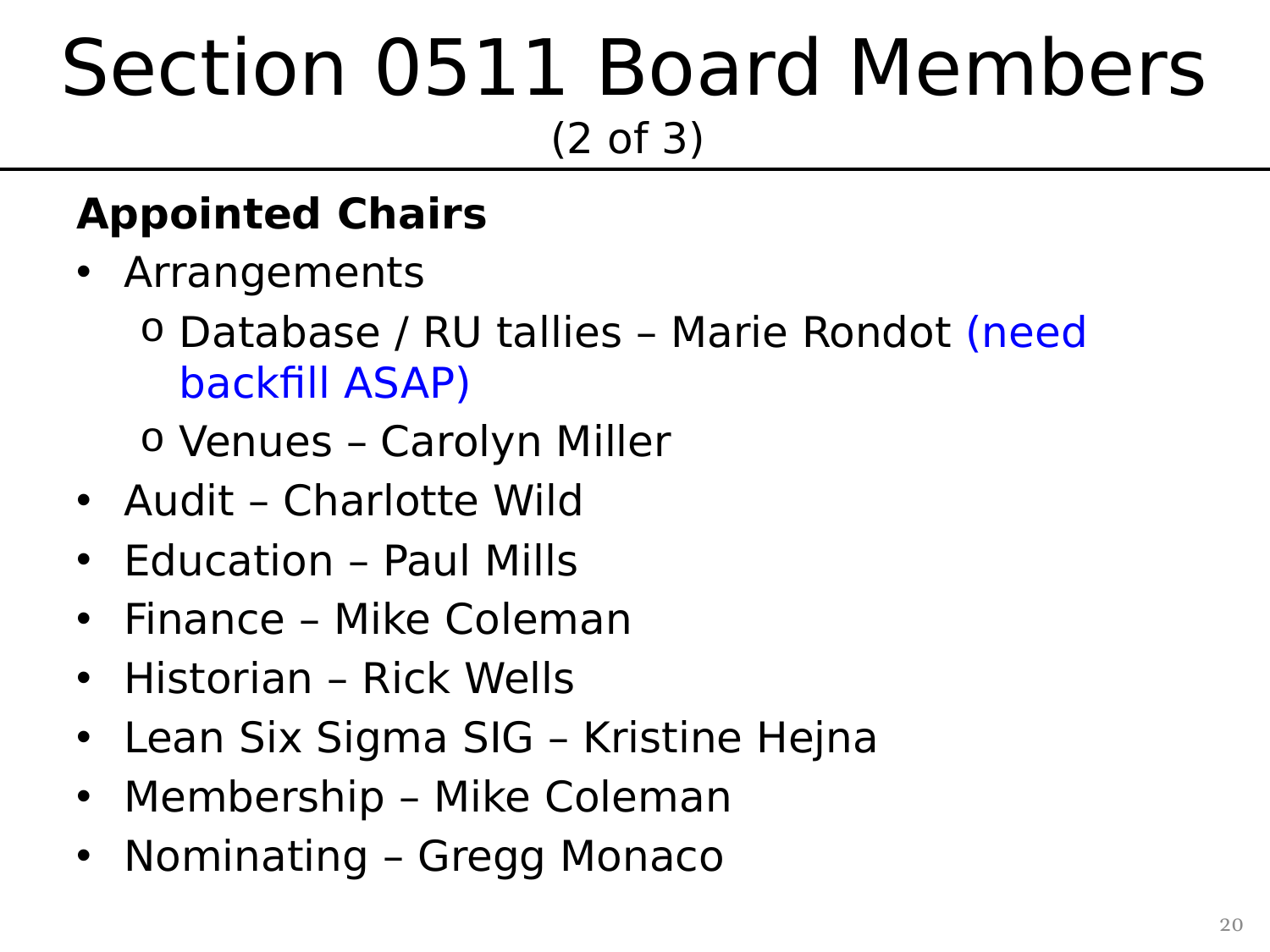

# Section 0511 Board Members (2 of 3)
Appointed Chairs
Arrangements
Database / RU tallies – Marie Rondot (need backfill ASAP)
Venues – Carolyn Miller
Audit – Charlotte Wild
Education – Paul Mills
Finance – Mike Coleman
Historian – Rick Wells
Lean Six Sigma SIG – Kristine Hejna
Membership – Mike Coleman
Nominating – Gregg Monaco
20